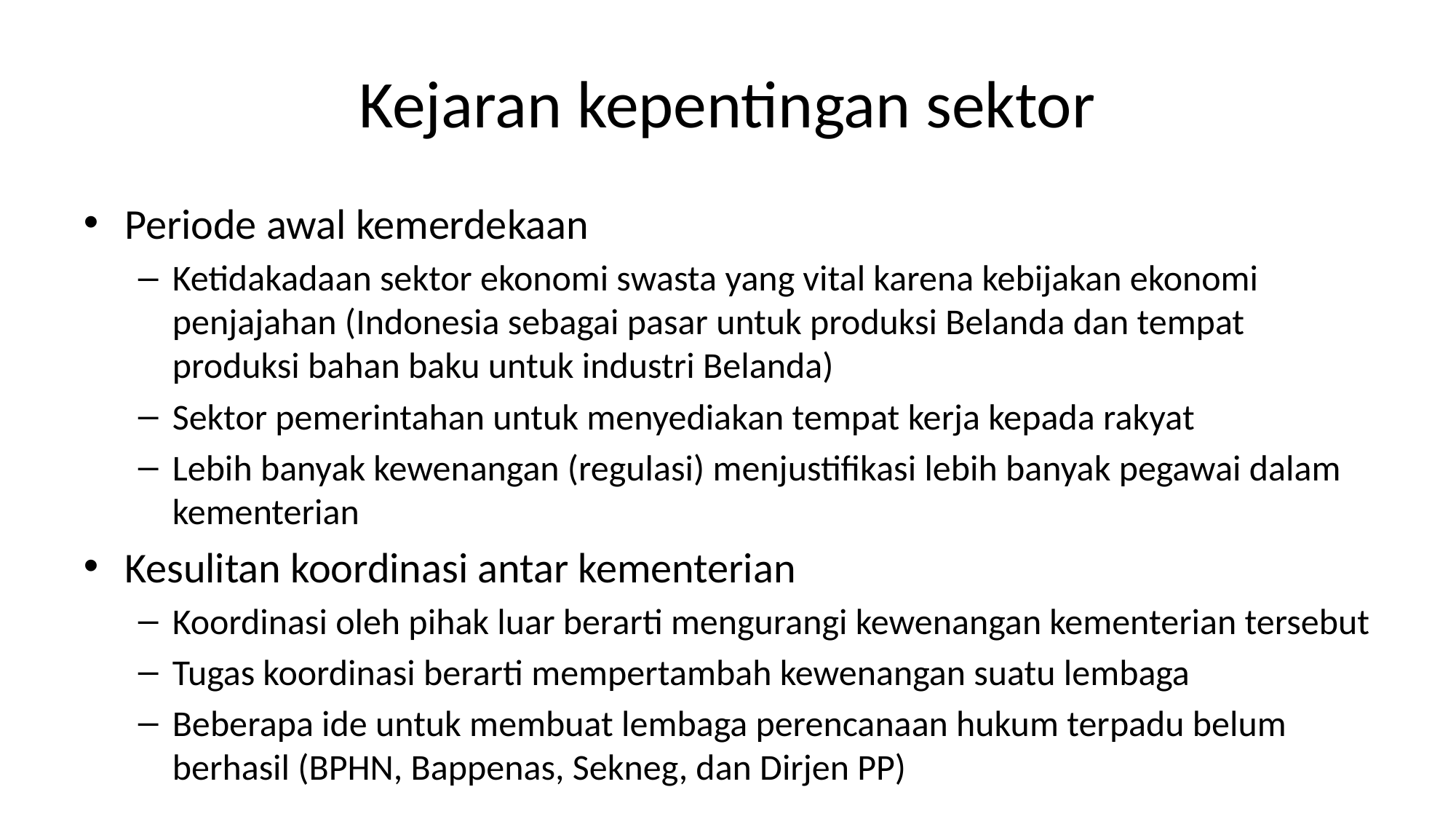

# Kejaran kepentingan sektor
Periode awal kemerdekaan
Ketidakadaan sektor ekonomi swasta yang vital karena kebijakan ekonomi penjajahan (Indonesia sebagai pasar untuk produksi Belanda dan tempat produksi bahan baku untuk industri Belanda)
Sektor pemerintahan untuk menyediakan tempat kerja kepada rakyat
Lebih banyak kewenangan (regulasi) menjustifikasi lebih banyak pegawai dalam kementerian
Kesulitan koordinasi antar kementerian
Koordinasi oleh pihak luar berarti mengurangi kewenangan kementerian tersebut
Tugas koordinasi berarti mempertambah kewenangan suatu lembaga
Beberapa ide untuk membuat lembaga perencanaan hukum terpadu belum berhasil (BPHN, Bappenas, Sekneg, dan Dirjen PP)